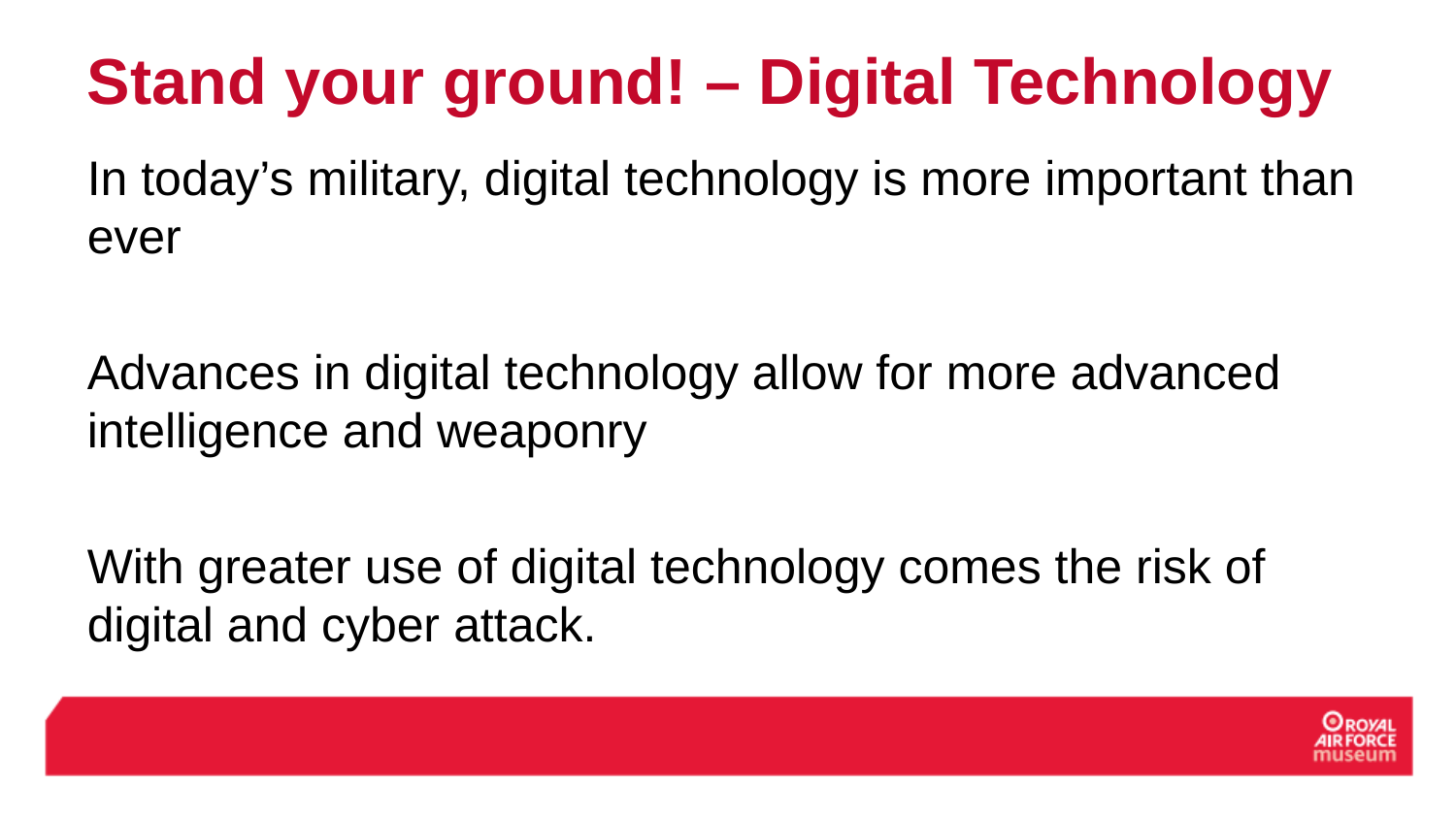

# Stand your ground! – Digital Technology
In today’s military, digital technology is more important than ever

Advances in digital technology allow for more advanced intelligence and weaponry

With greater use of digital technology comes the risk of digital and cyber attack.